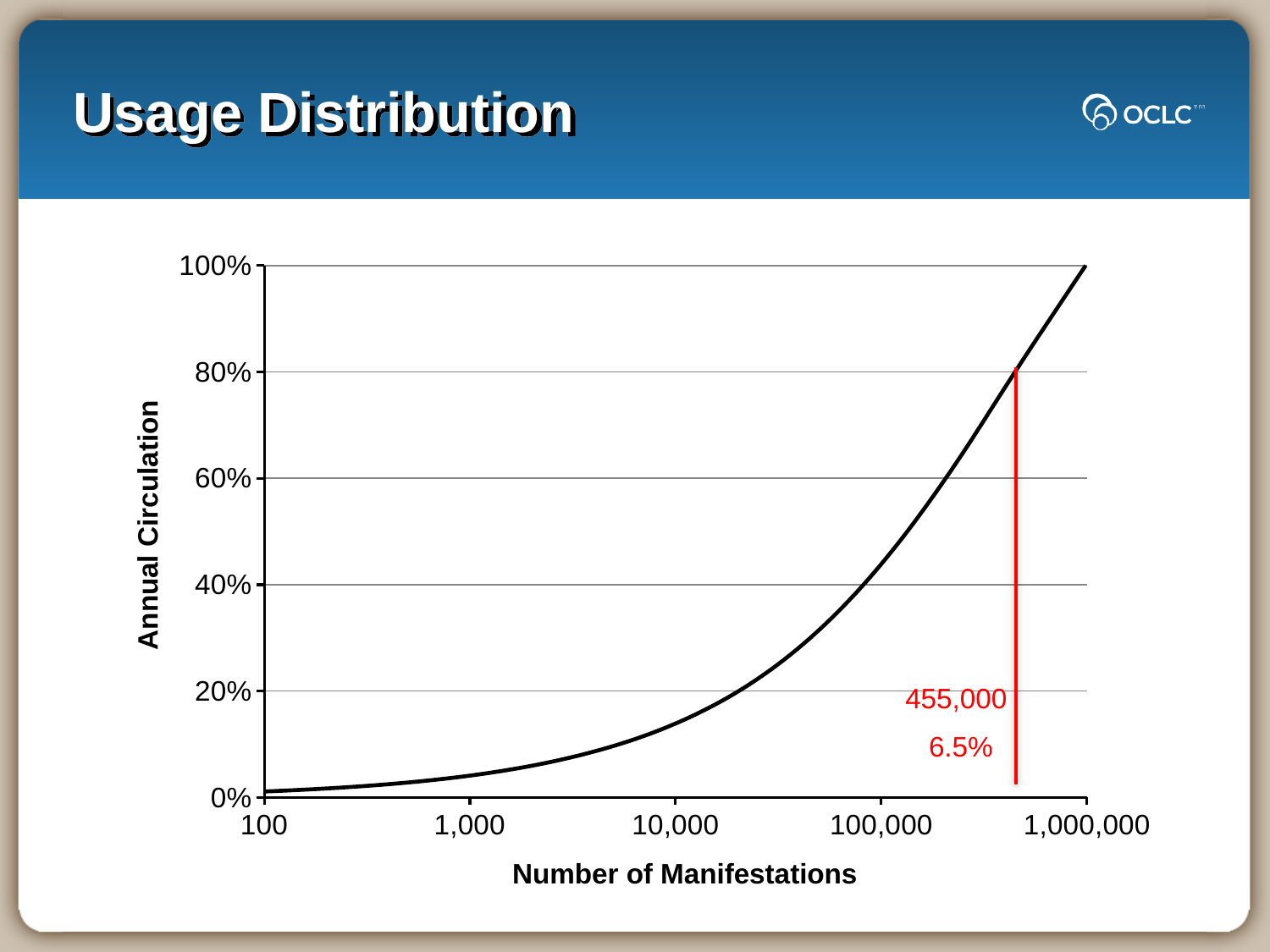

# Usage Distribution

### Chart

| Category |  |
|---|---|
455,000
   6.5%
 Annual Circulation
Number of Manifestations